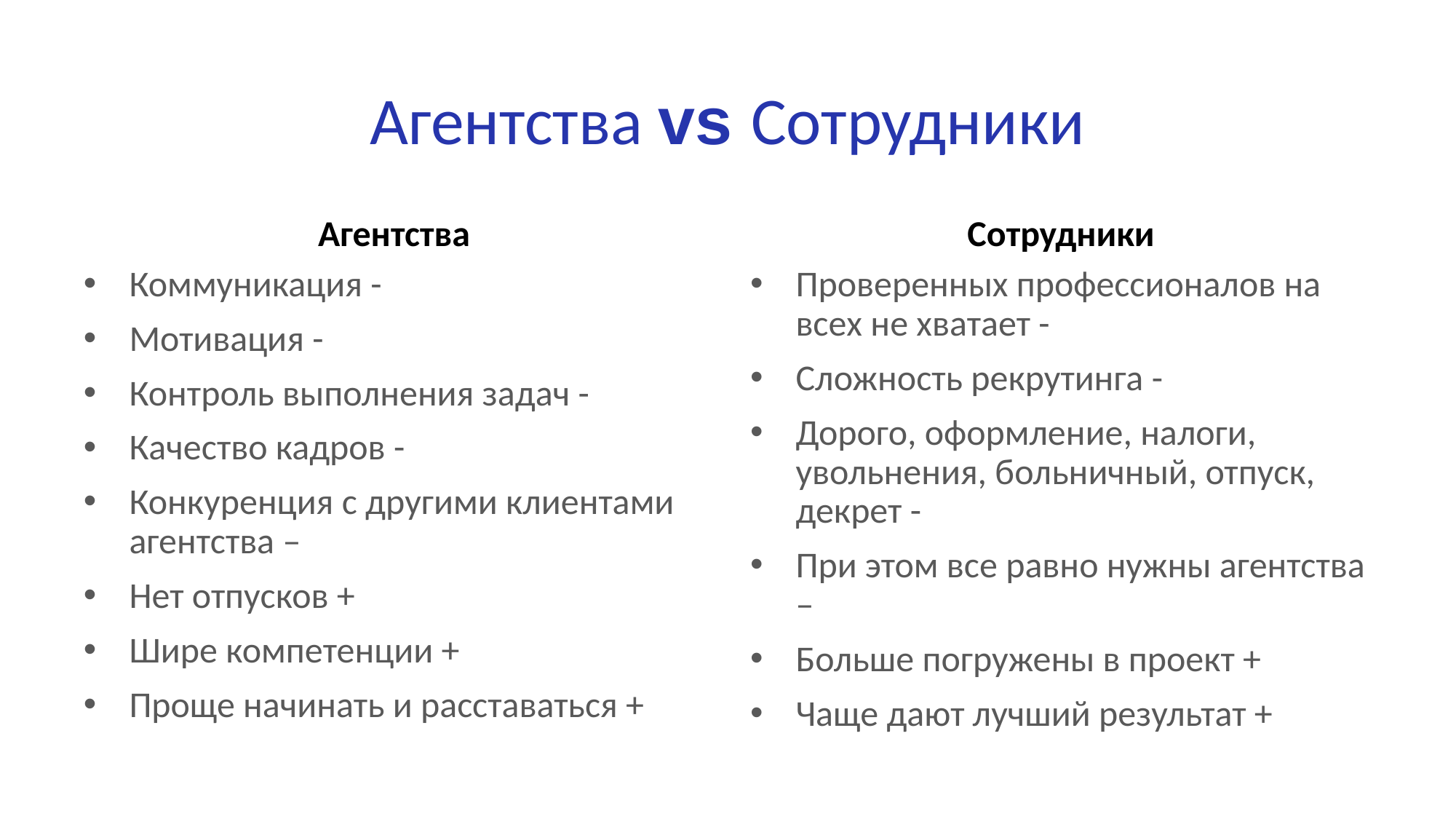

# Агентства vs Сотрудники
Агентства
Сотрудники
Коммуникация -
Мотивация -
Контроль выполнения задач -
Качество кадров -
Конкуренция с другими клиентами агентства –
Нет отпусков +
Шире компетенции +
Проще начинать и расставаться +

Проверенных профессионалов на всех не хватает -
Сложность рекрутинга -
Дорого, оформление, налоги, увольнения, больничный, отпуск, декрет -
При этом все равно нужны агентства –
Больше погружены в проект +
Чаще дают лучший результат +